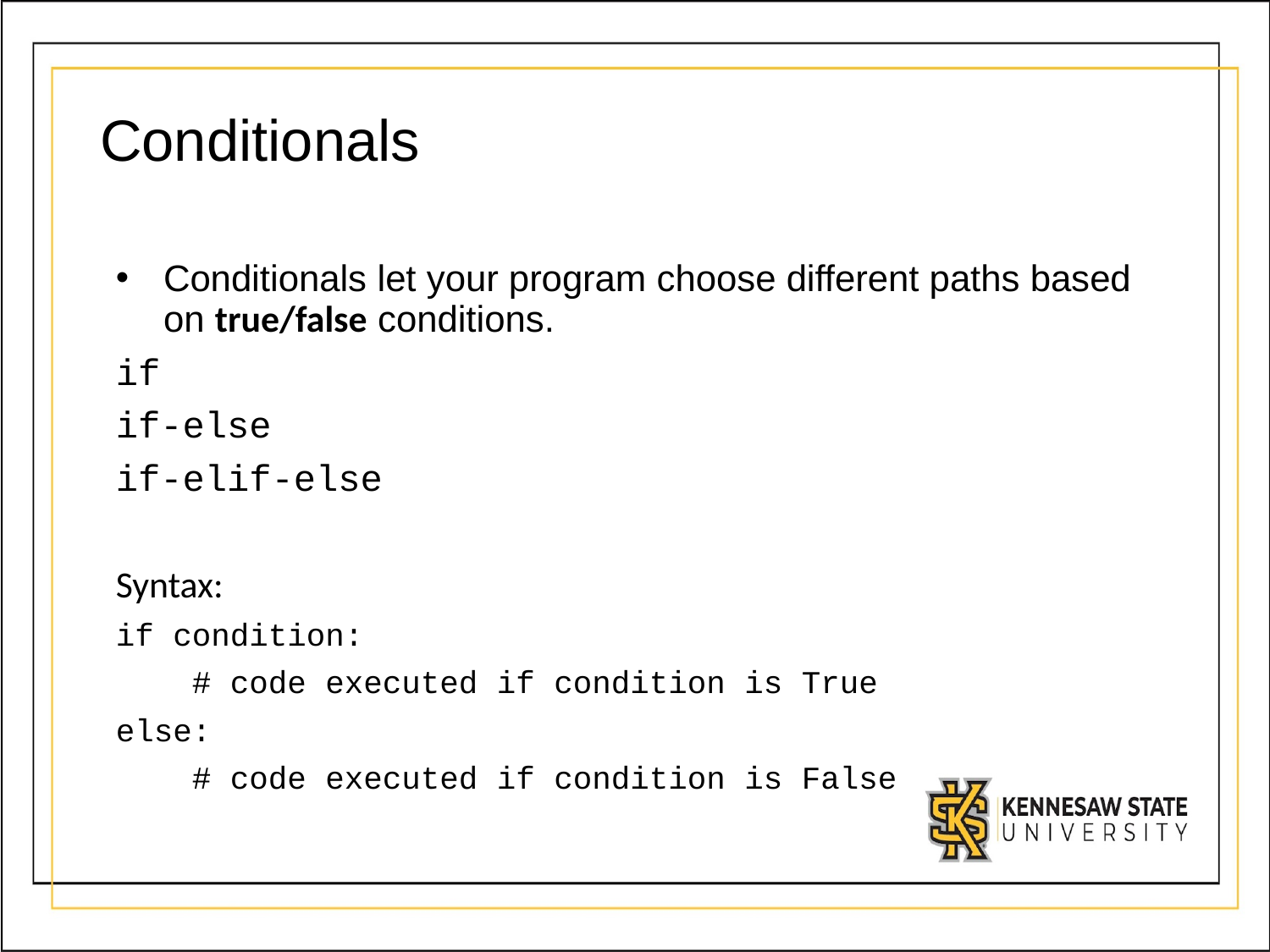

# Conditionals
Conditionals let your program choose different paths based on true/false conditions.
if
if-else
if-elif-else

Syntax:
if condition:
    # code executed if condition is True
else:
    # code executed if condition is False